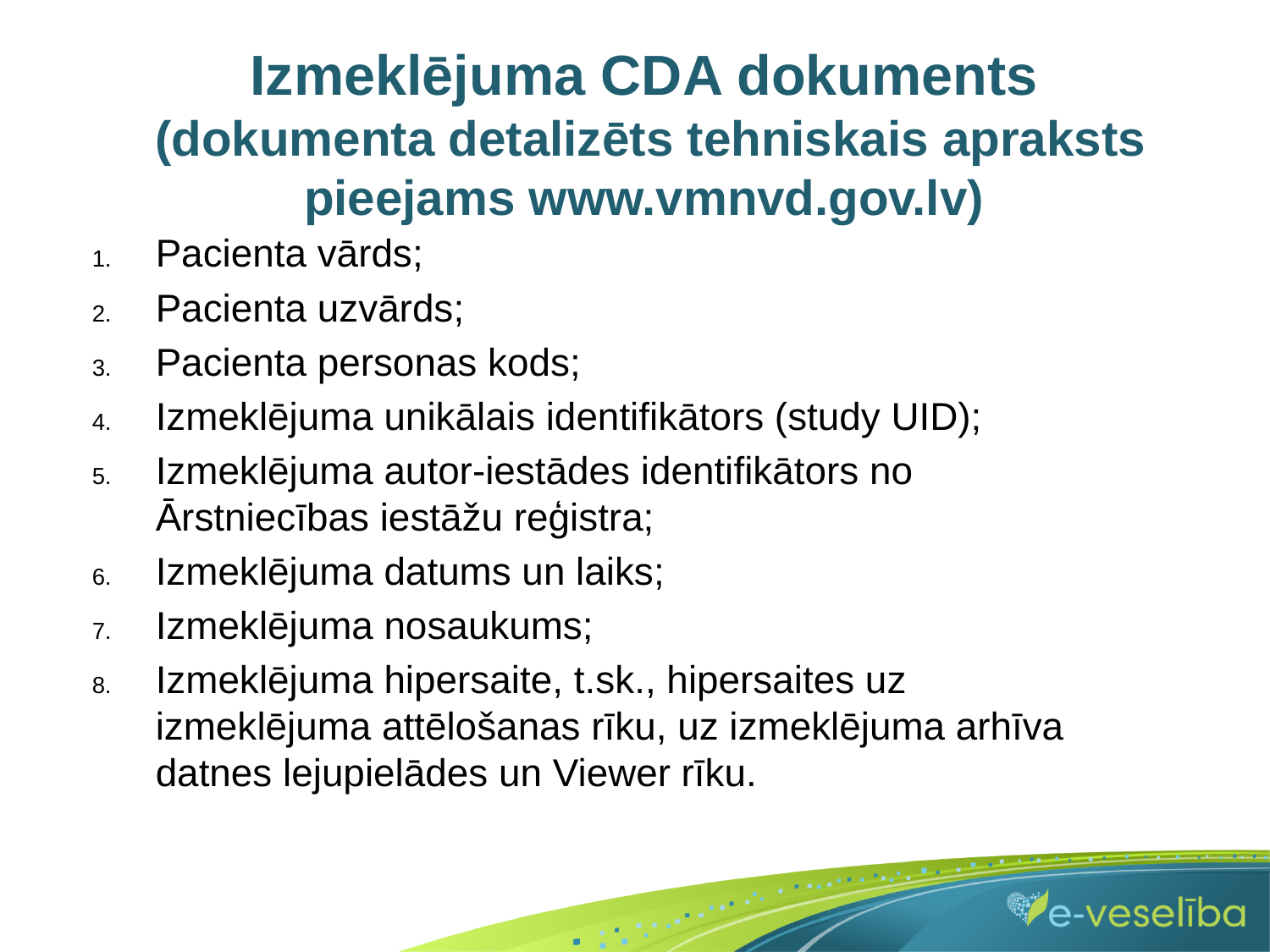

# Izmeklējuma CDA dokuments (dokumenta detalizēts tehniskais apraksts pieejams www.vmnvd.gov.lv)
Pacienta vārds;
Pacienta uzvārds;
Pacienta personas kods;
Izmeklējuma unikālais identifikātors (study UID);
Izmeklējuma autor-iestādes identifikātors no Ārstniecības iestāžu reģistra;
Izmeklējuma datums un laiks;
Izmeklējuma nosaukums;
Izmeklējuma hipersaite, t.sk., hipersaites uz izmeklējuma attēlošanas rīku, uz izmeklējuma arhīva datnes lejupielādes un Viewer rīku.